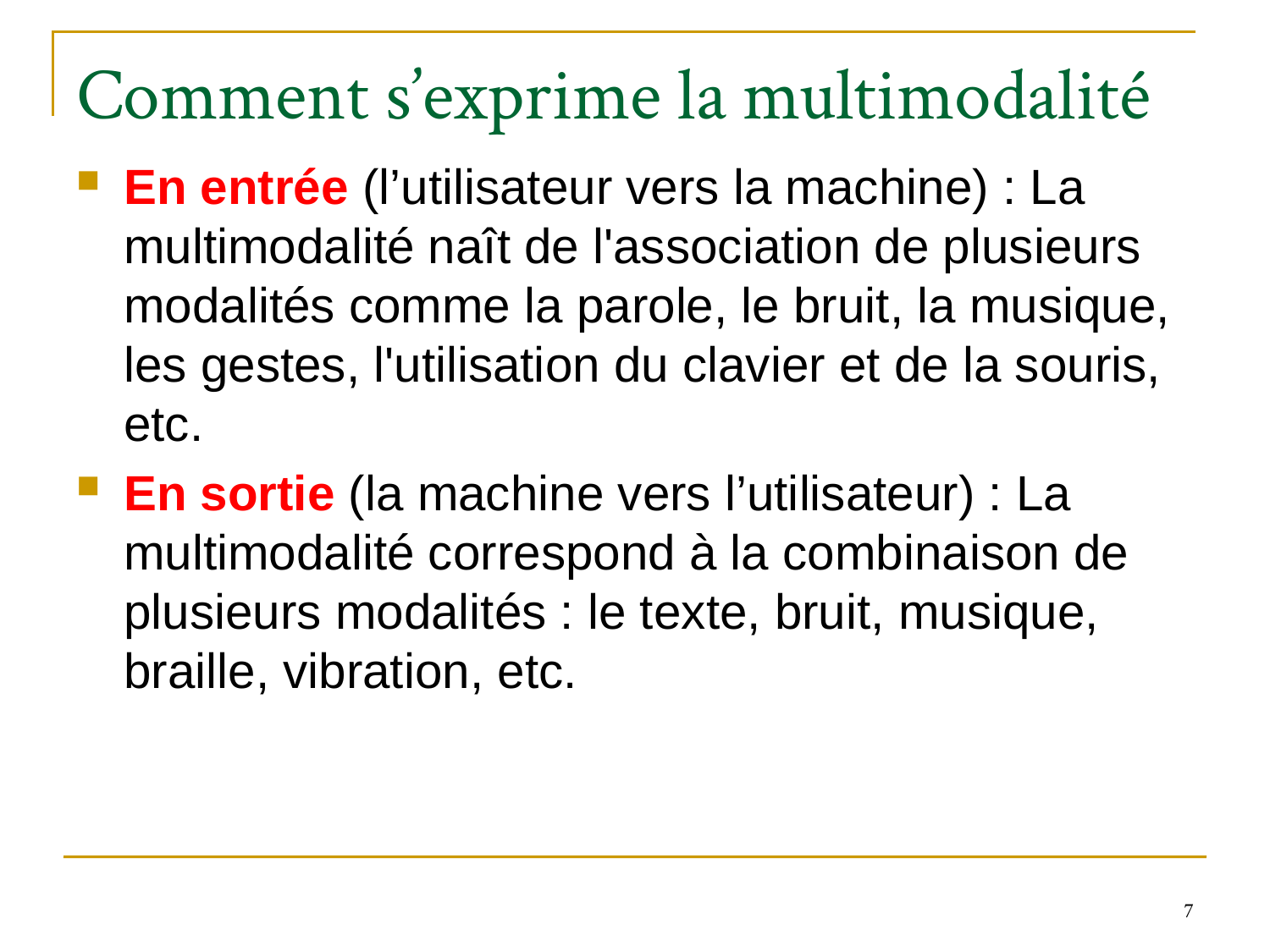

# Comment s’exprime la multimodalité
En entrée (l’utilisateur vers la machine) : La multimodalité naît de l'association de plusieurs modalités comme la parole, le bruit, la musique, les gestes, l'utilisation du clavier et de la souris, etc.
En sortie (la machine vers l’utilisateur) : La multimodalité correspond à la combinaison de plusieurs modalités : le texte, bruit, musique, braille, vibration, etc.
7